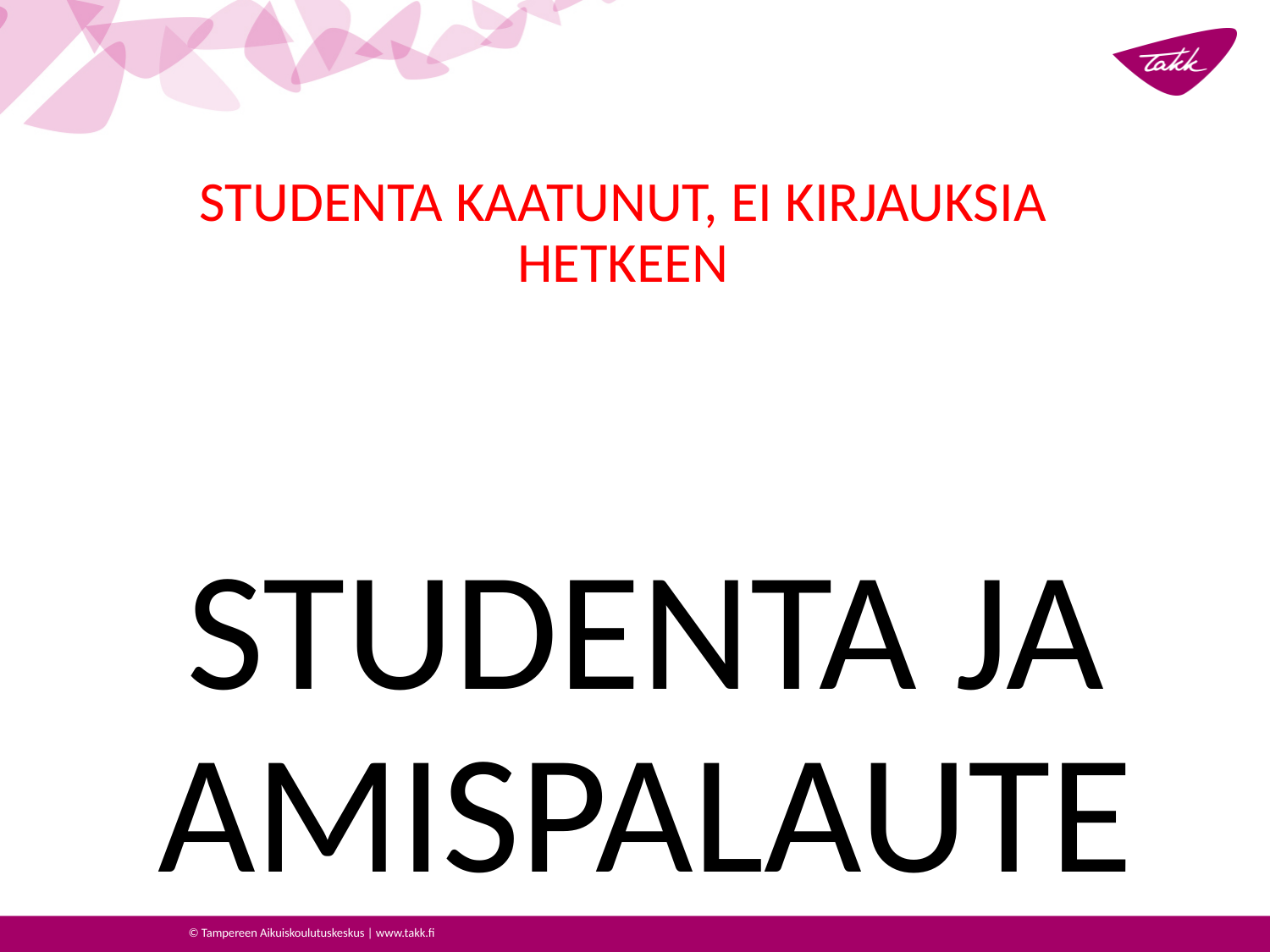

STUDENTA KAATUNUT, EI KIRJAUKSIA HETKEEN
# STUDENTA ja AMISPALAUTE